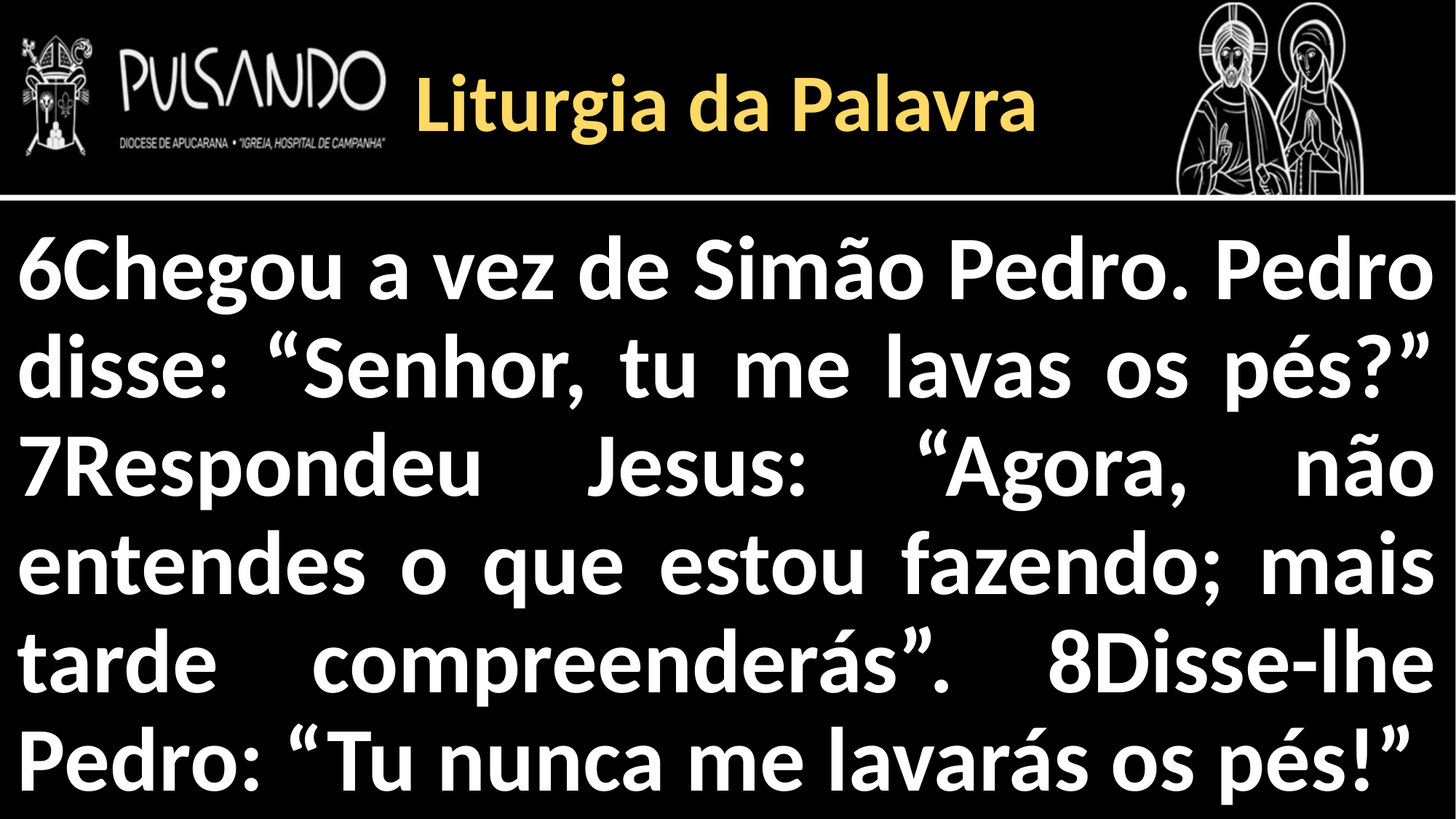

Liturgia da Palavra
6Chegou a vez de Simão Pedro. Pedro disse: “Senhor, tu me lavas os pés?” 7Respondeu Jesus: “Agora, não entendes o que estou fazendo; mais tarde compreenderás”. 8Disse-lhe Pedro: “Tu nunca me lavarás os pés!”